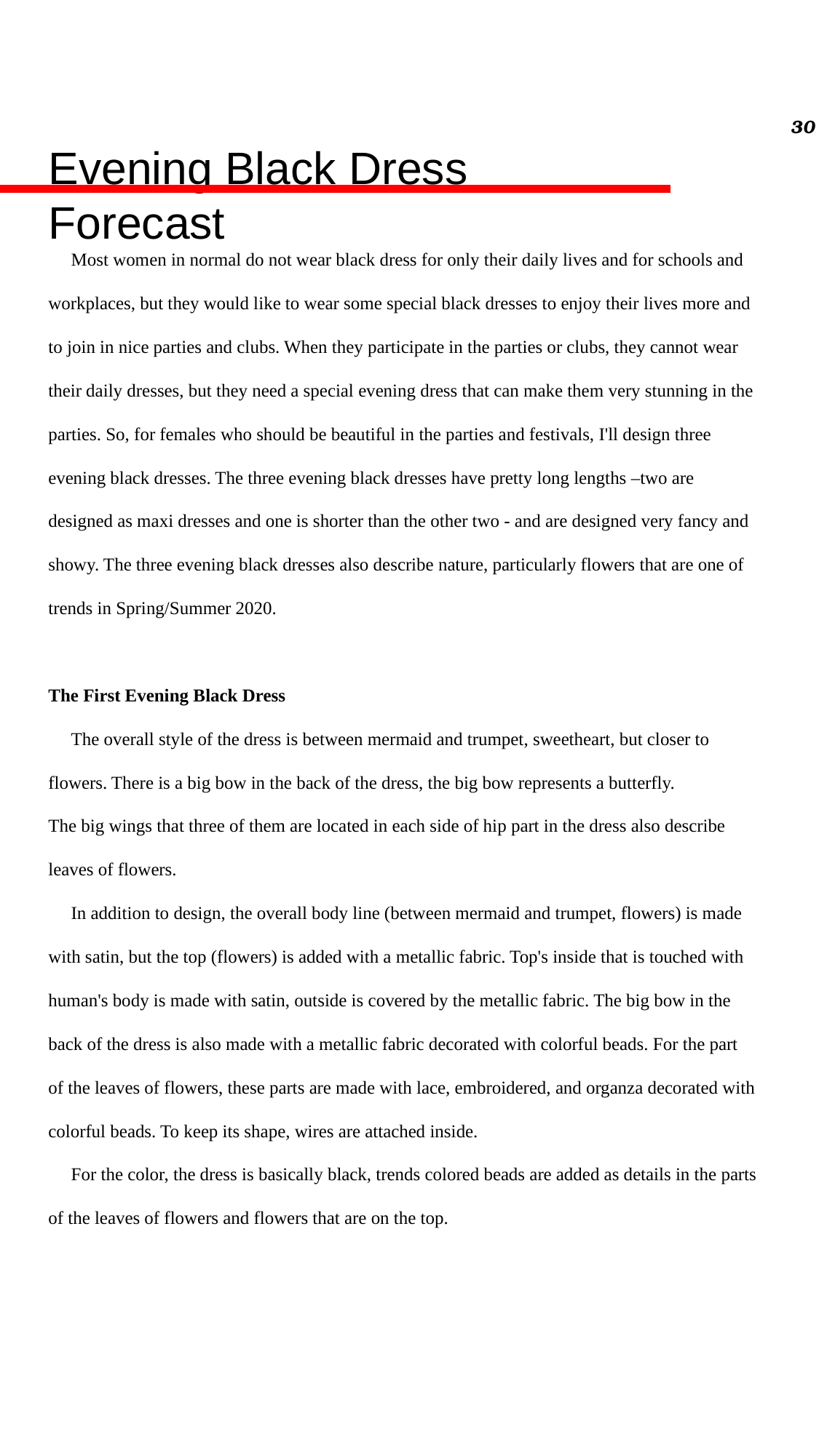

30
Evening Black Dress Forecast

     Most women in normal do not wear black dress for only their daily lives and for schools and workplaces, but they would like to wear some special black dresses to enjoy their lives more and  to join in nice parties and clubs. When they participate in the parties or clubs, they cannot wear their daily dresses, but they need a special evening dress that can make them very stunning in the parties. So, for females who should be beautiful in the parties and festivals, I'll design three evening black dresses. The three evening black dresses have pretty long lengths –two are designed as maxi dresses and one is shorter than the other two - and are designed very fancy and showy. The three evening black dresses also describe nature, particularly flowers that are one of trends in Spring/Summer 2020.

The First Evening Black Dress
     The overall style of the dress is between mermaid and trumpet, sweetheart, but closer to flowers. There is a big bow in the back of the dress, the big bow represents a butterfly.
The big wings that three of them are located in each side of hip part in the dress also describe leaves of flowers.
     In addition to design, the overall body line (between mermaid and trumpet, flowers) is made with satin, but the top (flowers) is added with a metallic fabric. Top's inside that is touched with human's body is made with satin, outside is covered by the metallic fabric. The big bow in the back of the dress is also made with a metallic fabric decorated with colorful beads. For the part of the leaves of flowers, these parts are made with lace, embroidered, and organza decorated with colorful beads. To keep its shape, wires are attached inside.
     For the color, the dress is basically black, trends colored beads are added as details in the parts of the leaves of flowers and flowers that are on the top.